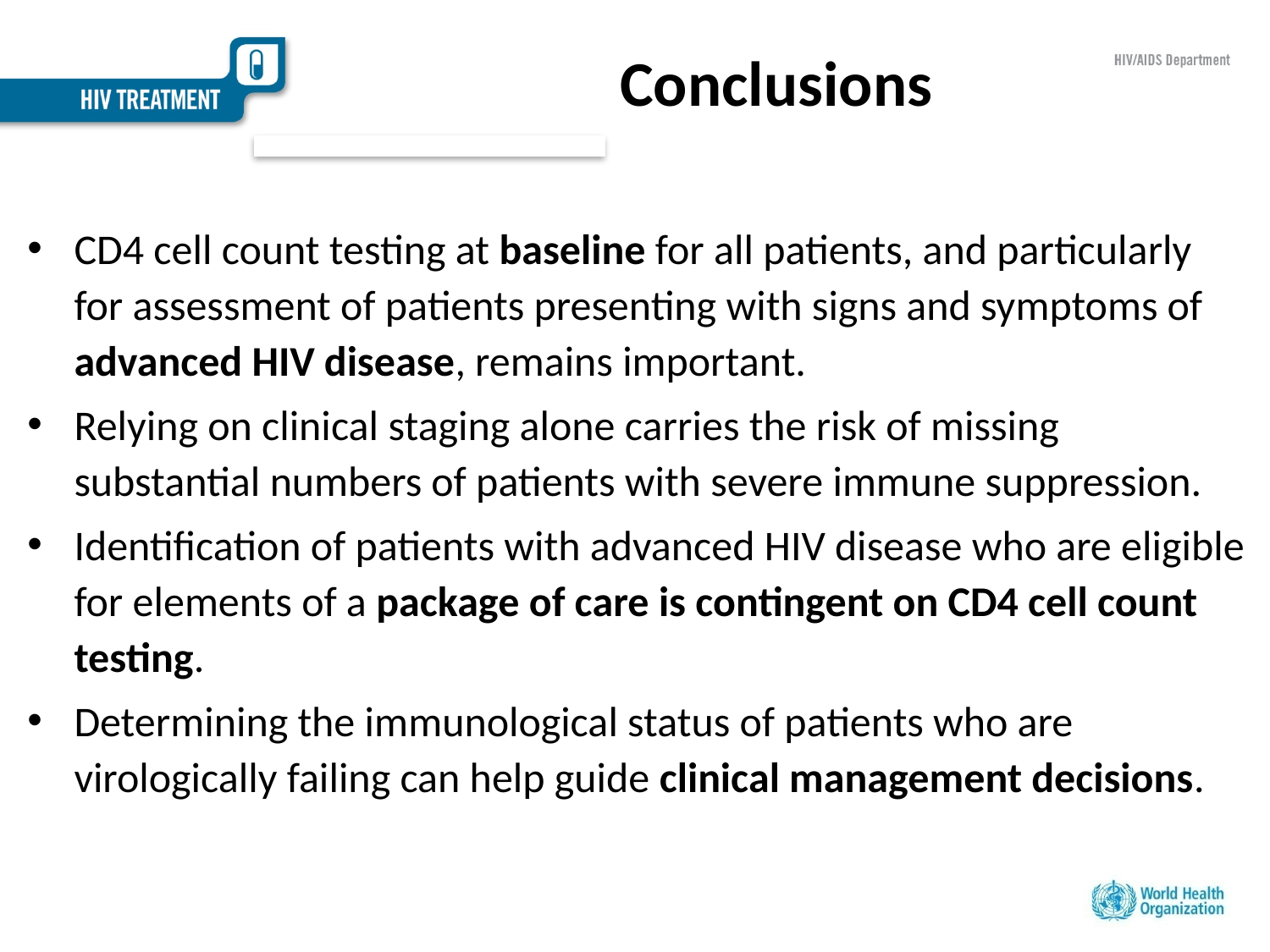

# Conclusions

CD4 cell count testing at baseline for all patients, and particularly for assessment of patients presenting with signs and symptoms of advanced HIV disease, remains important.
Relying on clinical staging alone carries the risk of missing substantial numbers of patients with severe immune suppression.
Identification of patients with advanced HIV disease who are eligible for elements of a package of care is contingent on CD4 cell count testing.
Determining the immunological status of patients who are virologically failing can help guide clinical management decisions.